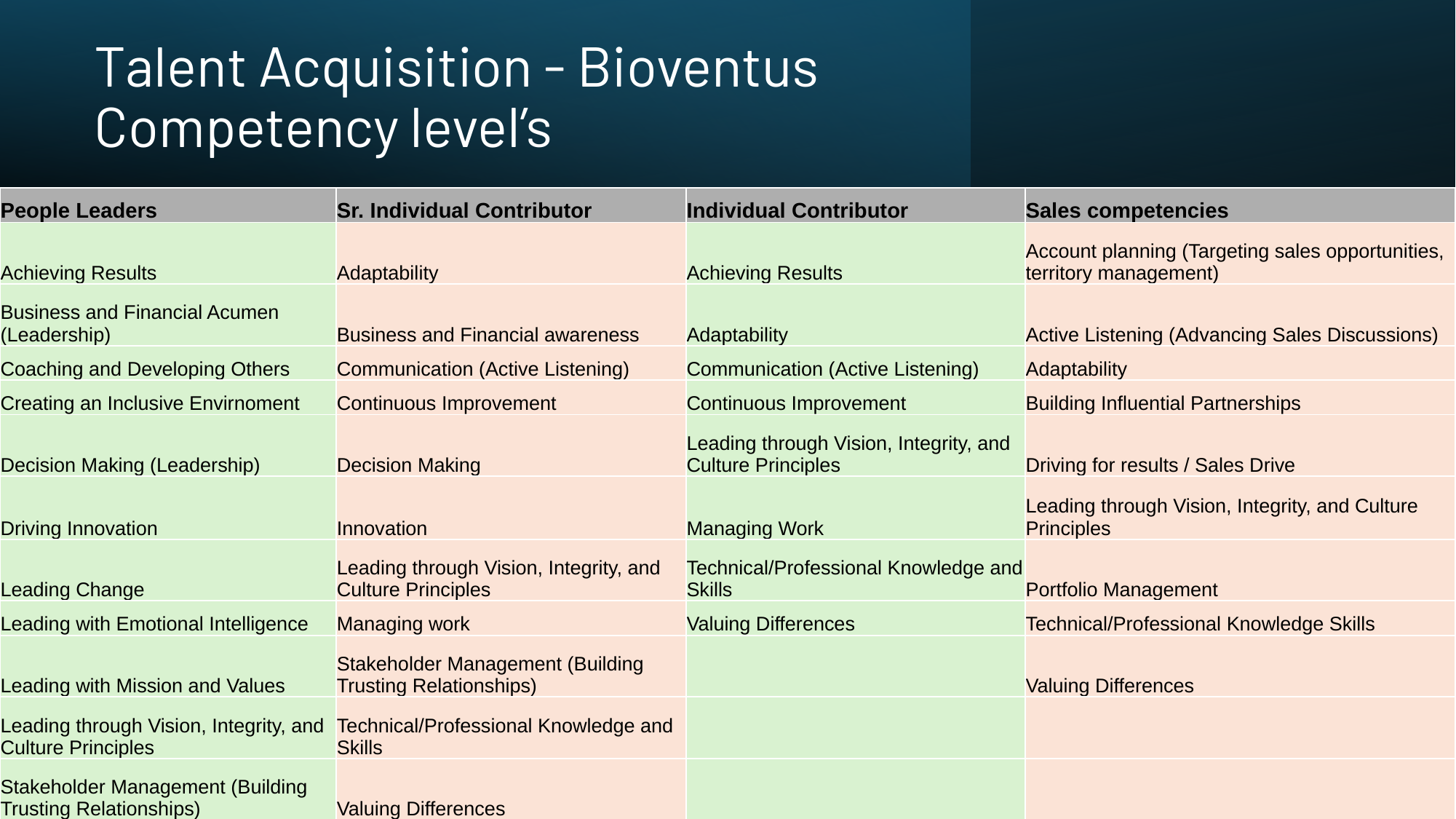

# Talent Acquisition - Bioventus Competency level’s
| People Leaders | Sr. Individual Contributor | Individual Contributor | Sales competencies |
| --- | --- | --- | --- |
| Achieving Results | Adaptability | Achieving Results | Account planning (Targeting sales opportunities, territory management) |
| Business and Financial Acumen (Leadership) | Business and Financial awareness | Adaptability | Active Listening (Advancing Sales Discussions) |
| Coaching and Developing Others | Communication (Active Listening) | Communication (Active Listening) | Adaptability |
| Creating an Inclusive Envirnoment | Continuous Improvement | Continuous Improvement | Building Influential Partnerships |
| Decision Making (Leadership) | Decision Making | Leading through Vision, Integrity, and Culture Principles | Driving for results / Sales Drive |
| Driving Innovation | Innovation | Managing Work | Leading through Vision, Integrity, and Culture Principles |
| Leading Change | Leading through Vision, Integrity, and Culture Principles | Technical/Professional Knowledge and Skills | Portfolio Management |
| Leading with Emotional Intelligence | Managing work | Valuing Differences | Technical/Professional Knowledge Skills |
| Leading with Mission and Values | Stakeholder Management (Building Trusting Relationships) |  | Valuing Differences |
| Leading through Vision, Integrity, and Culture Principles | Technical/Professional Knowledge and Skills |  |  |
| Stakeholder Management (Building Trusting Relationships) | Valuing Differences |  |  |
1